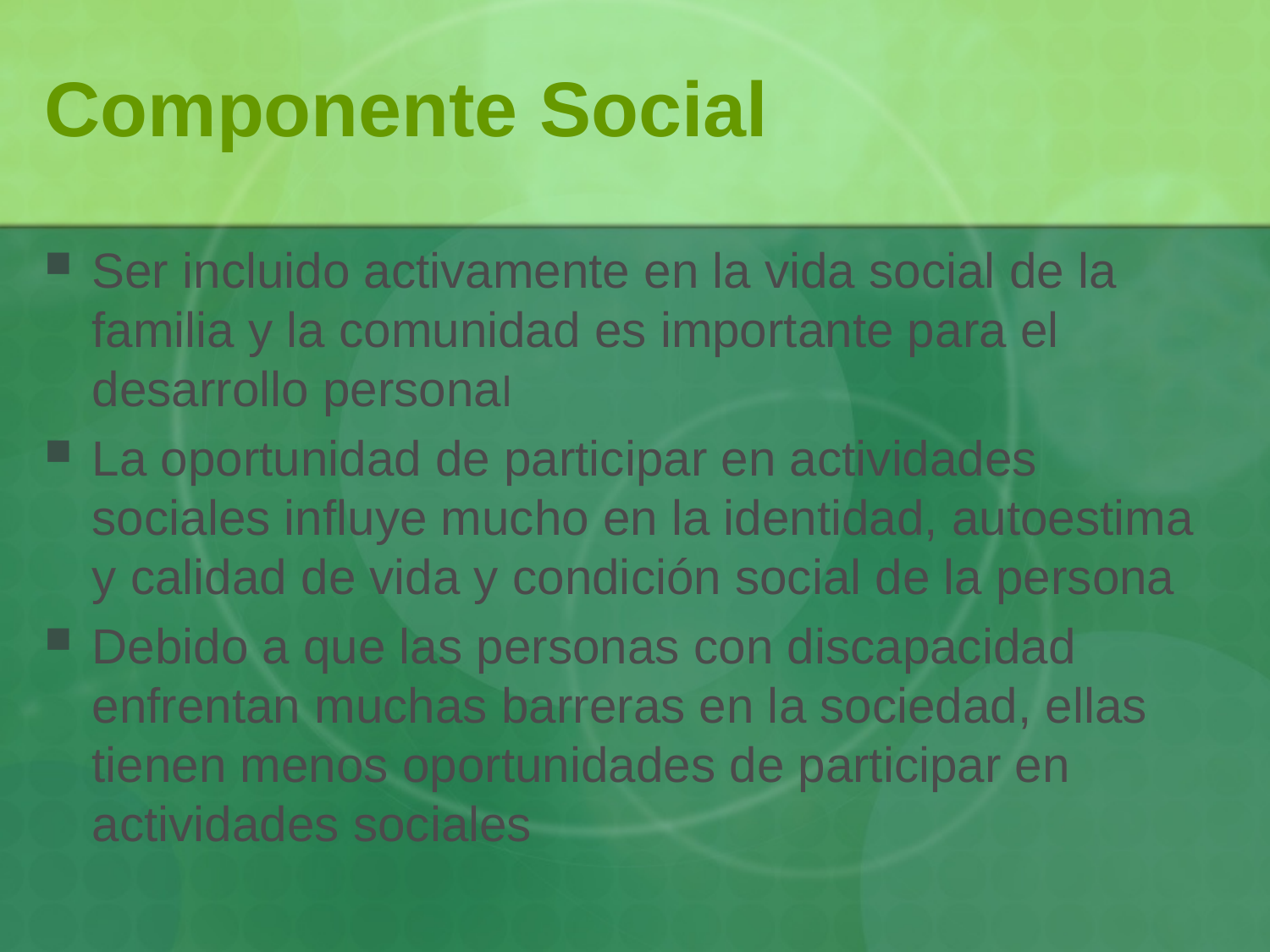

# Componente Social
Ser incluido activamente en la vida social de la familia y la comunidad es importante para el desarrollo personal
La oportunidad de participar en actividades sociales influye mucho en la identidad, autoestima y calidad de vida y condición social de la persona
Debido a que las personas con discapacidad enfrentan muchas barreras en la sociedad, ellas tienen menos oportunidades de participar en actividades sociales